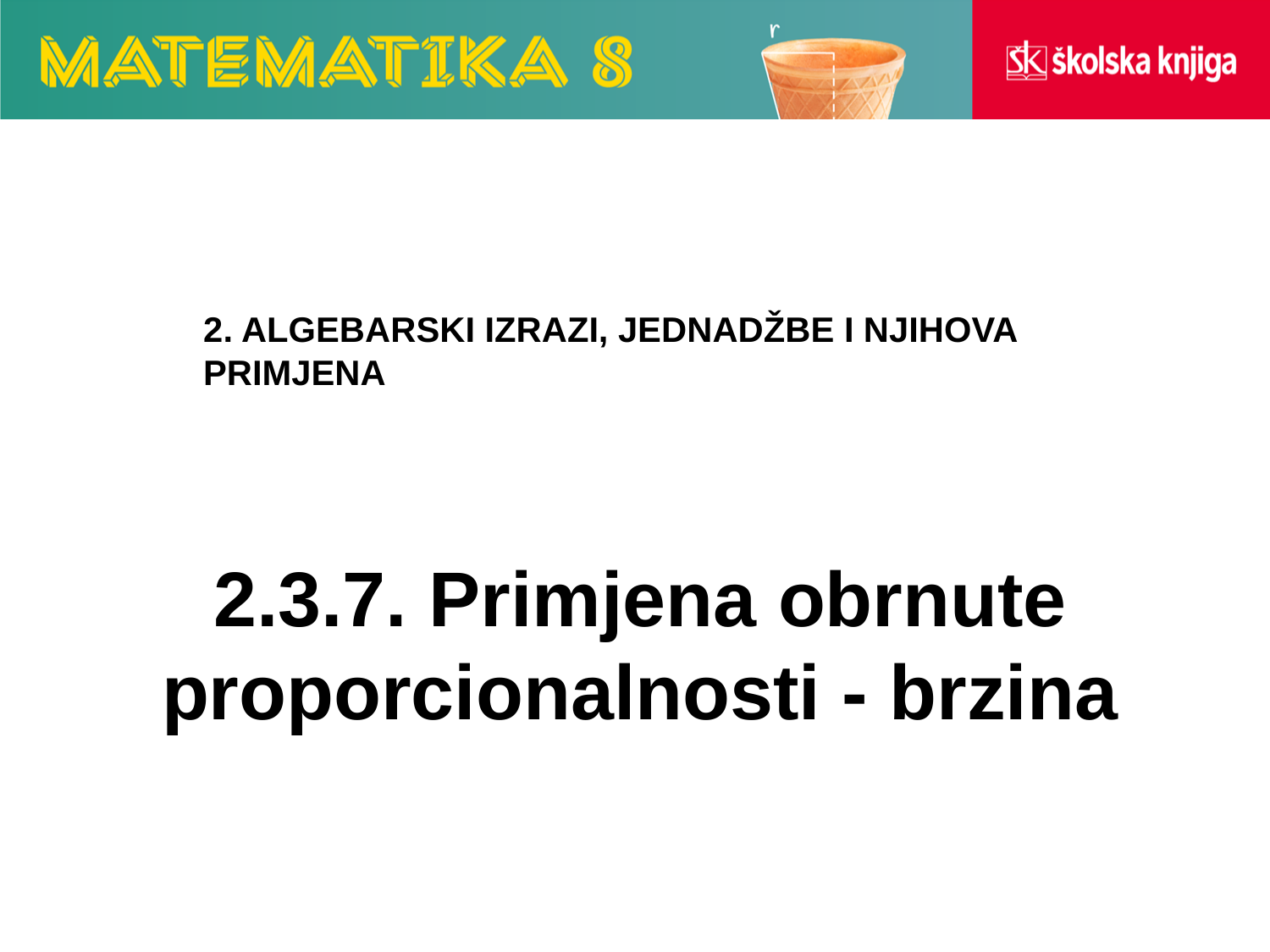

2. ALGEBARSKI IZRAZI, JEDNADŽBE I NJIHOVA PRIMJENA
2.3.7. Primjena obrnute proporcionalnosti - brzina